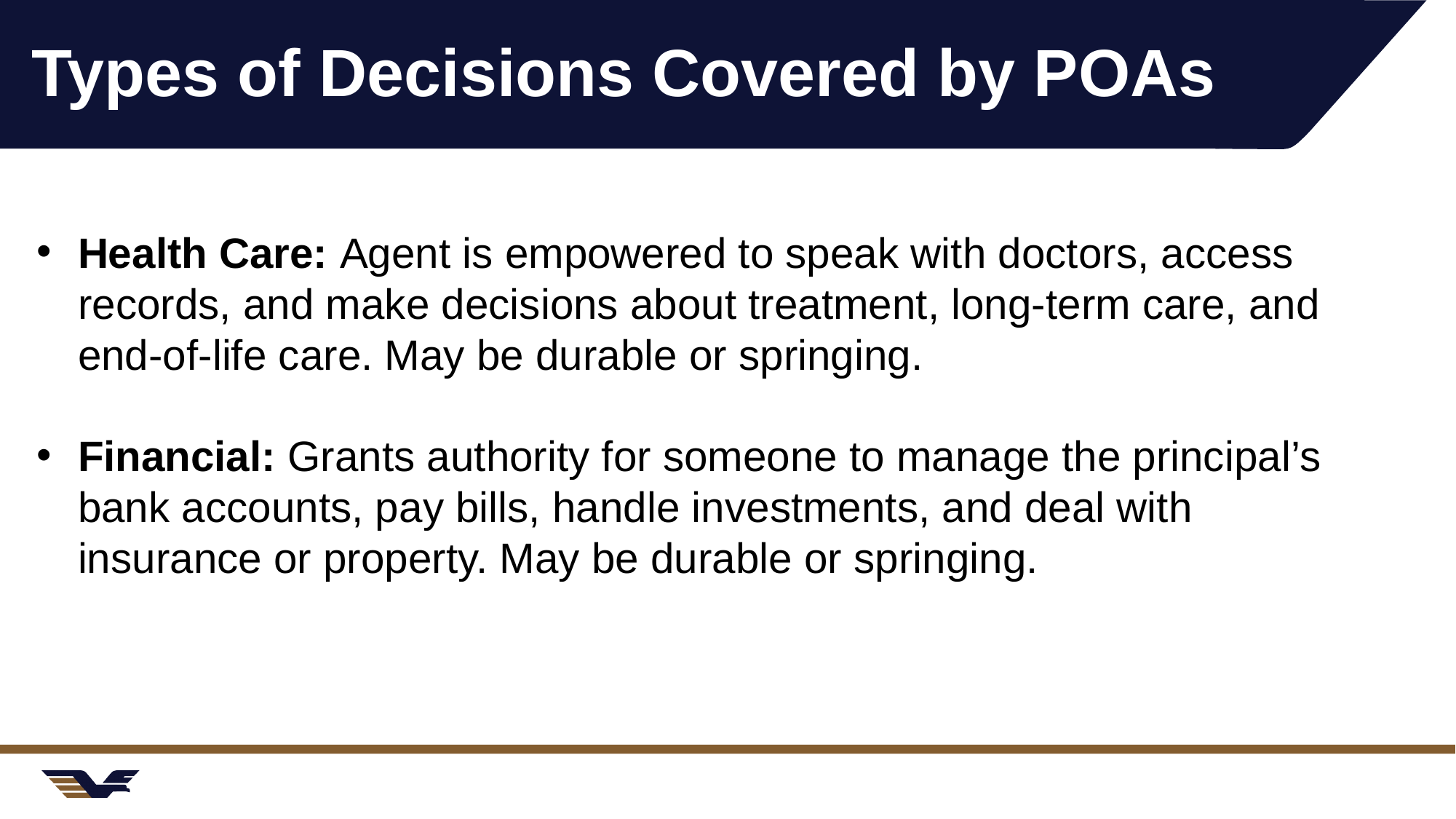

# Types of Decisions Covered by POAs
Health Care: Agent is empowered to speak with doctors, access records, and make decisions about treatment, long-term care, and end-of-life care. May be durable or springing.

Financial: Grants authority for someone to manage the principal’s bank accounts, pay bills, handle investments, and deal with insurance or property. May be durable or springing.